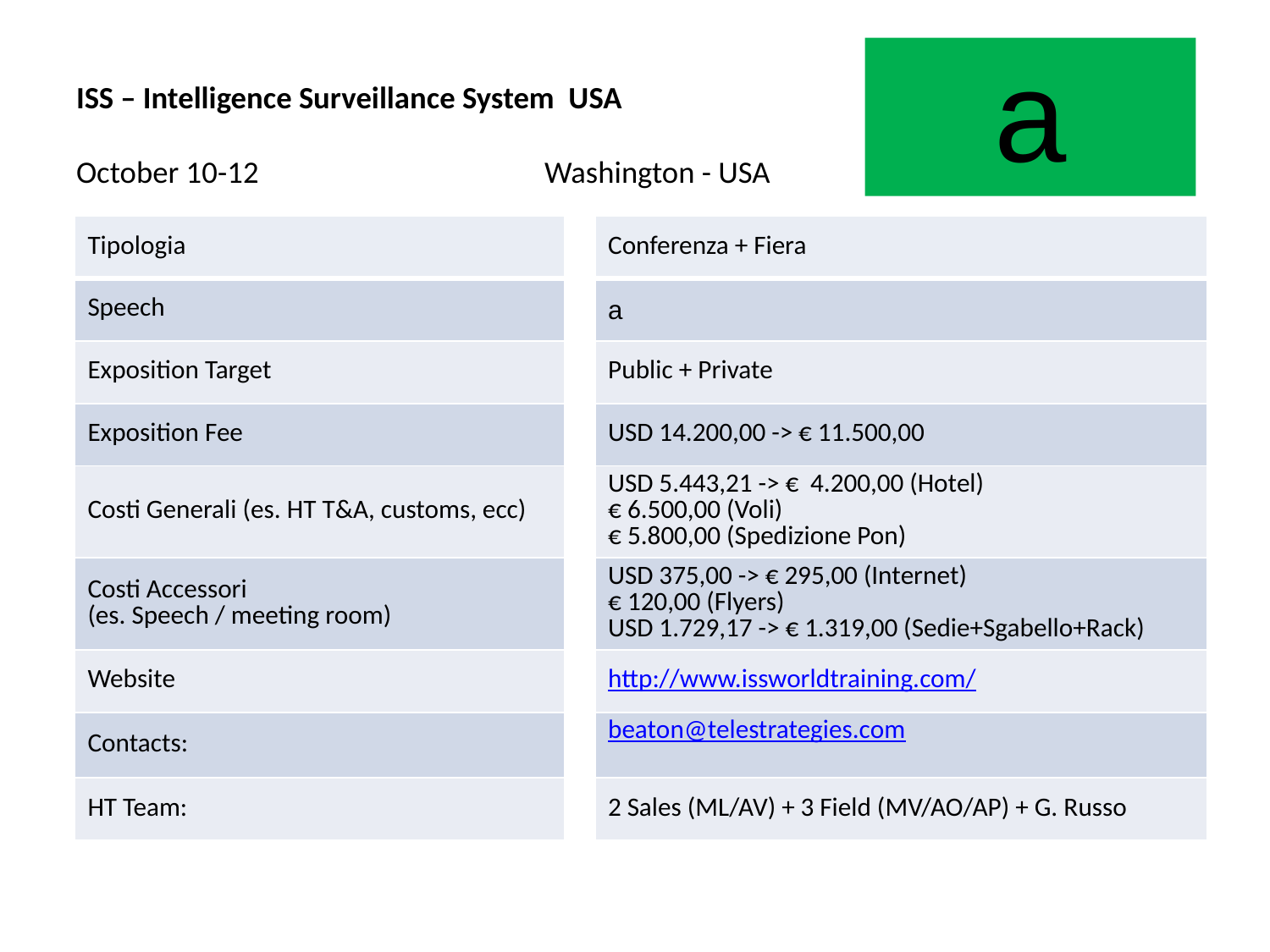

# ISS – Intelligence Surveillance System  USA October 10-12                                         Washington - USA
a
| Tipologia |  | Conferenza + Fiera |
| --- | --- | --- |
| Speech |  | a |
| Exposition Target |  | Public + Private |
| Exposition Fee |  | USD 14.200,00 -> € 11.500,00 |
| Costi Generali (es. HT T&A, customs, ecc) |  | USD 5.443,21 -> € 4.200,00 (Hotel) € 6.500,00 (Voli) € 5.800,00 (Spedizione Pon) |
| Costi Accessori (es. Speech / meeting room) |  | USD 375,00 -> € 295,00 (Internet) € 120,00 (Flyers) USD 1.729,17 -> € 1.319,00 (Sedie+Sgabello+Rack) |
| Website |  | http://www.issworldtraining.com/ |
| Contacts: |  | beaton@telestrategies.com |
| HT Team: |  | 2 Sales (ML/AV) + 3 Field (MV/AO/AP) + G. Russo |